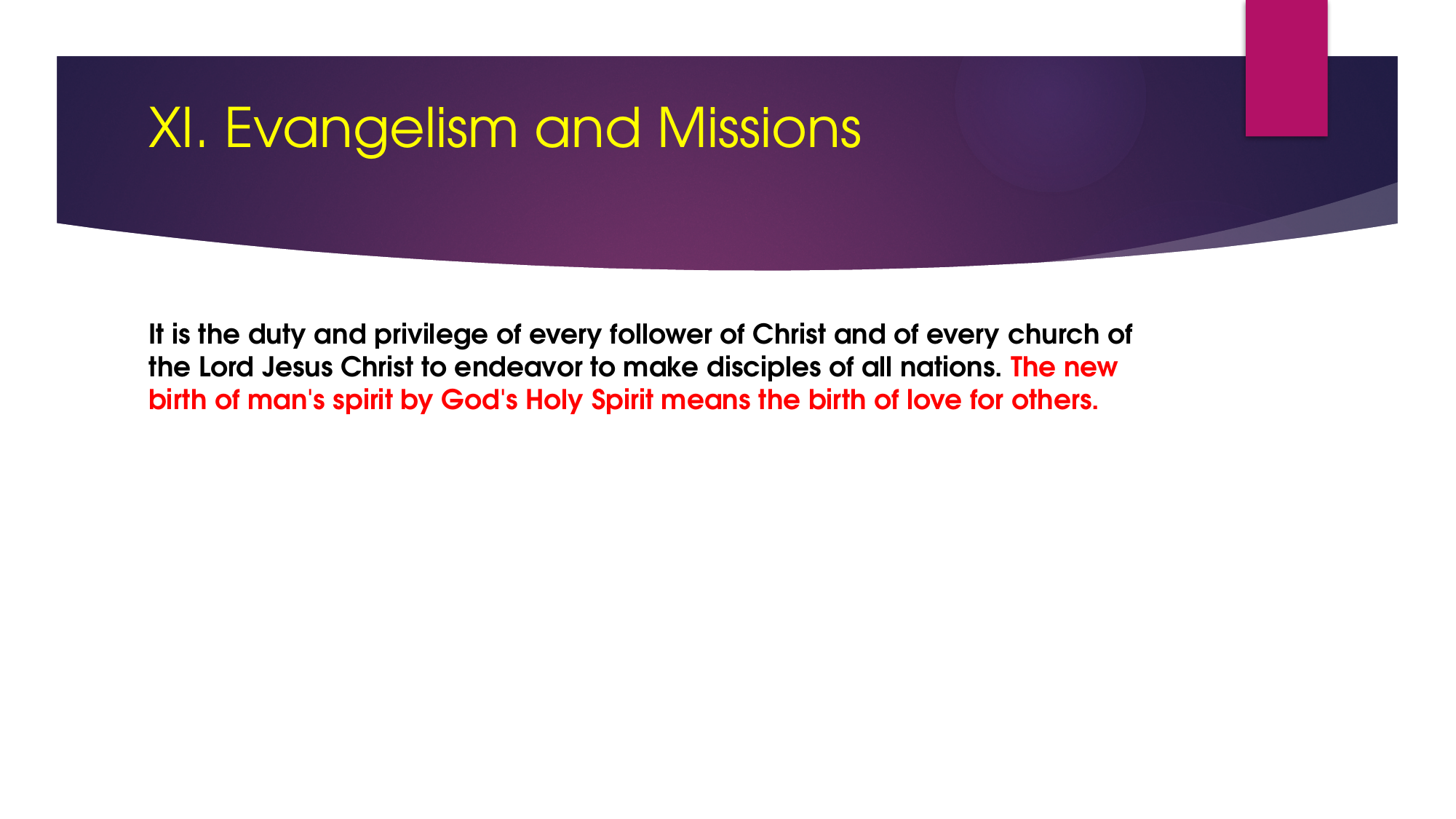

# XI. Evangelism and Missions
It is the duty and privilege of every follower of Christ and of every church of the Lord Jesus Christ to endeavor to make disciples of all nations. The new birth of man's spirit by God's Holy Spirit means the birth of love for others.